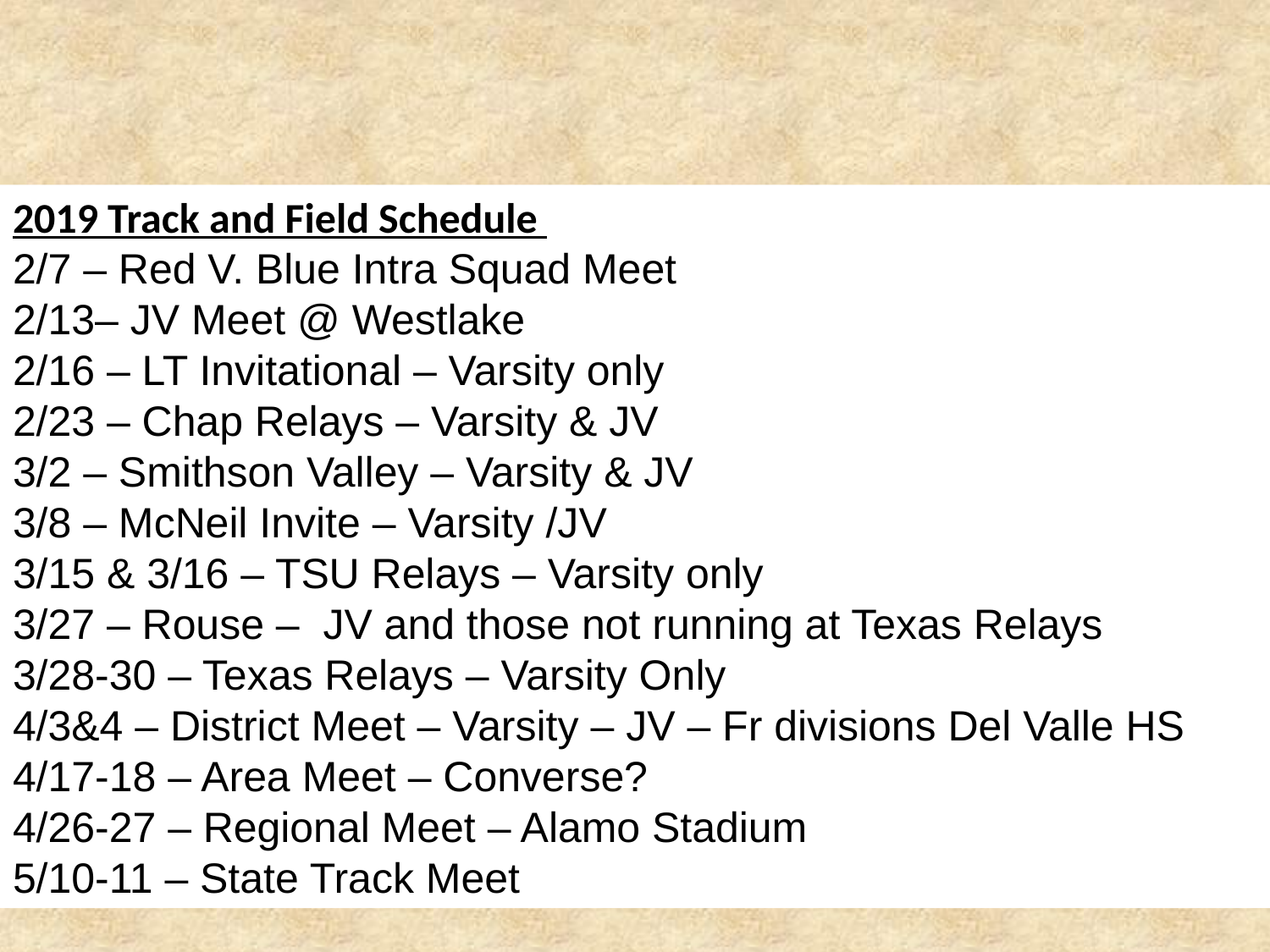

# Meet Schedule
2019 Track and Field Schedule
2/7 – Red V. Blue Intra Squad Meet
2/13– JV Meet @ Westlake
2/16 – LT Invitational – Varsity only
2/23 – Chap Relays – Varsity & JV
3/2 – Smithson Valley – Varsity & JV
3/8 – McNeil Invite – Varsity /JV
3/15 & 3/16 – TSU Relays – Varsity only
3/27 – Rouse –  JV and those not running at Texas Relays
3/28-30 – Texas Relays – Varsity Only
4/3&4 – District Meet – Varsity – JV – Fr divisions Del Valle HS
4/17-18 – Area Meet – Converse?
4/26-27 – Regional Meet – Alamo Stadium
5/10-11 – State Track Meet